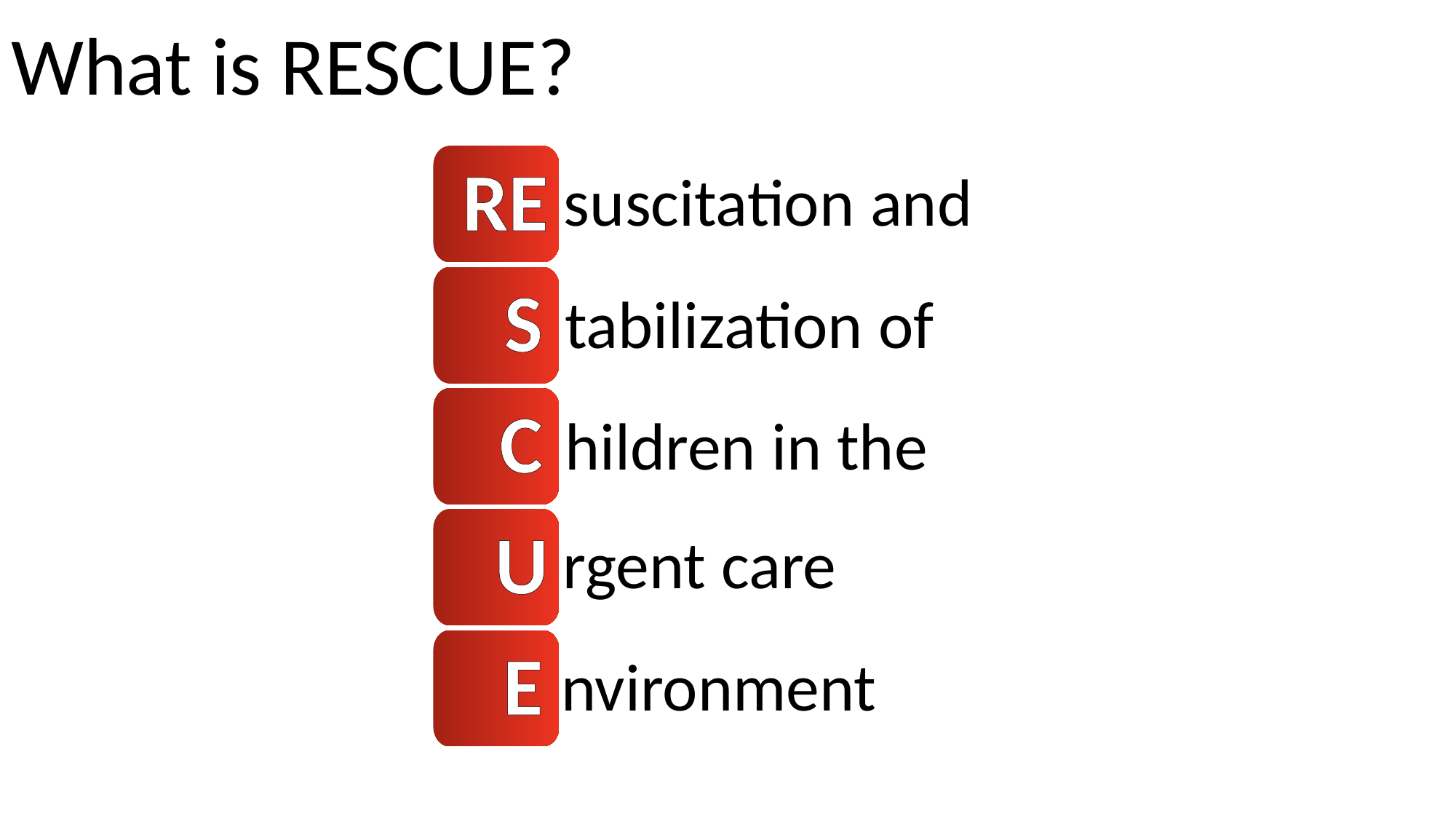

# What is RESCUE?
RE
suscitation and
S
tabilization of
C
hildren in the
U
rgent care
E
nvironment